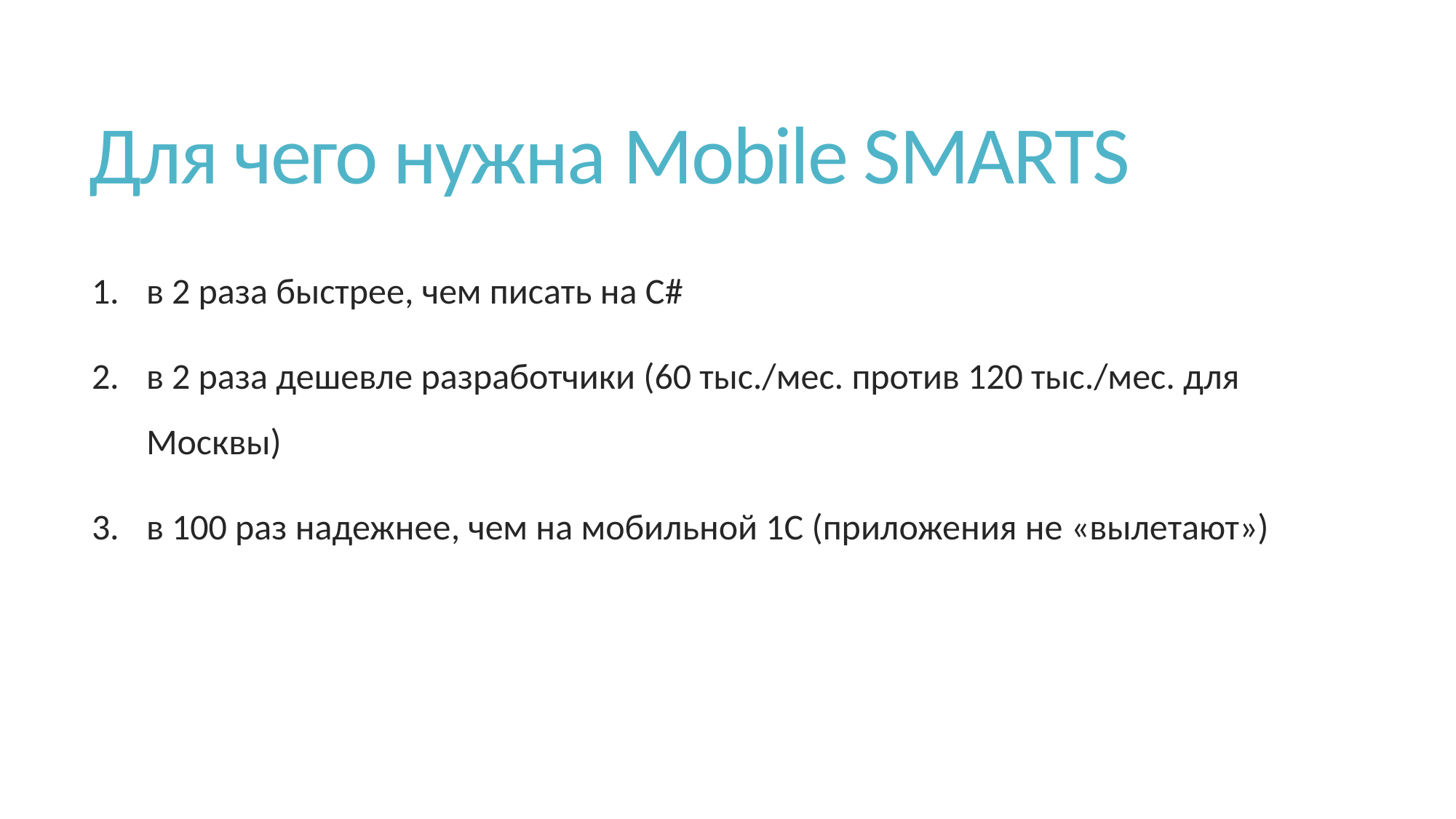

# Для чего нужна Mobile SMARTS
в 2 раза быстрее, чем писать на С#
в 2 раза дешевле разработчики (60 тыс./мес. против 120 тыс./мес. для Москвы)
в 100 раз надежнее, чем на мобильной 1С (приложения не «вылетают»)